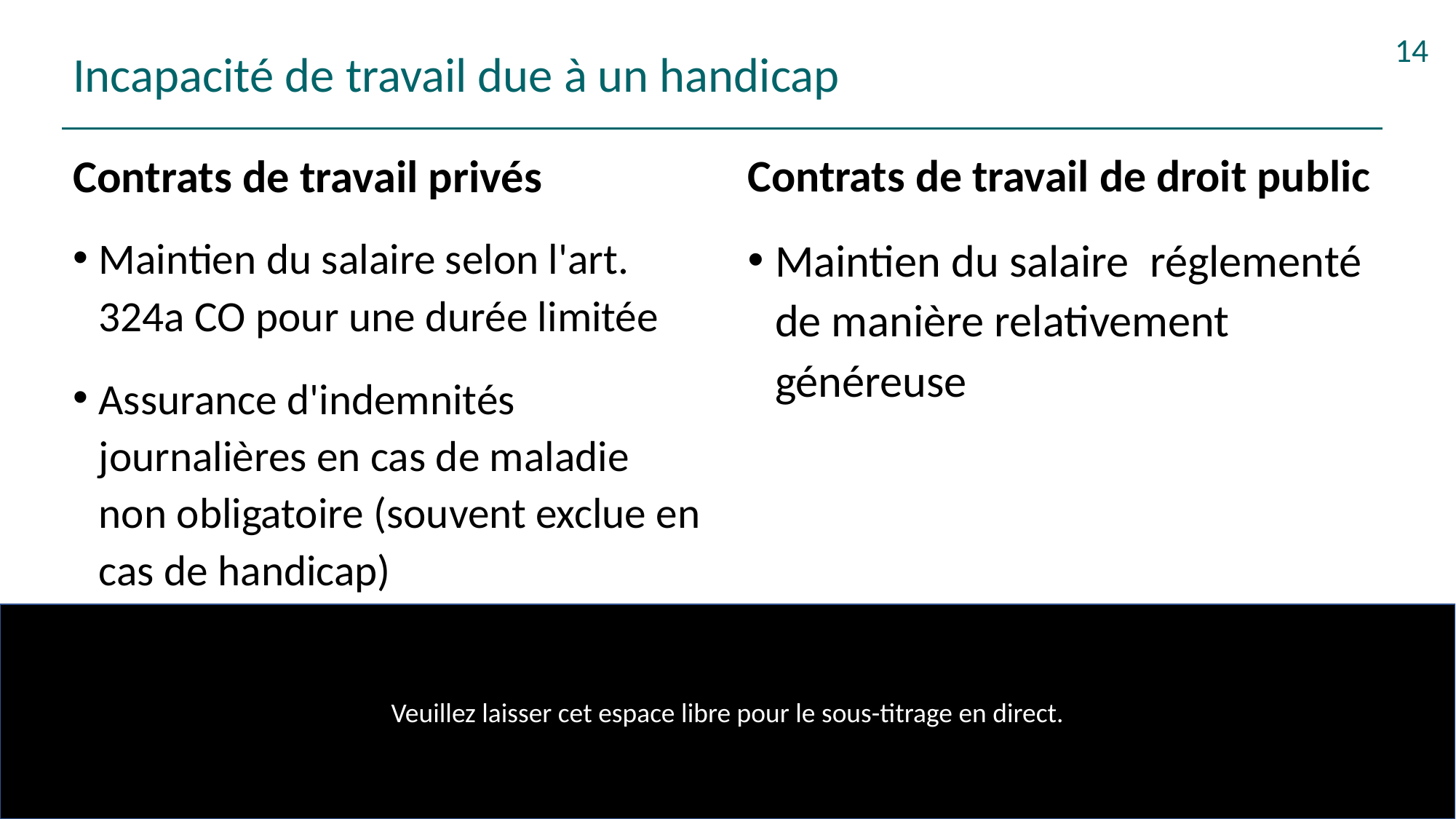

# Incapacité de travail due à un handicap
Contrats de travail de droit public
Contrats de travail privés
Maintien du salaire selon l'art. 324a CO pour une durée limitée
Assurance d'indemnités journalières en cas de maladie non obligatoire (souvent exclue en cas de handicap)
Maintien du salaire  réglementé de manière relativement généreuse